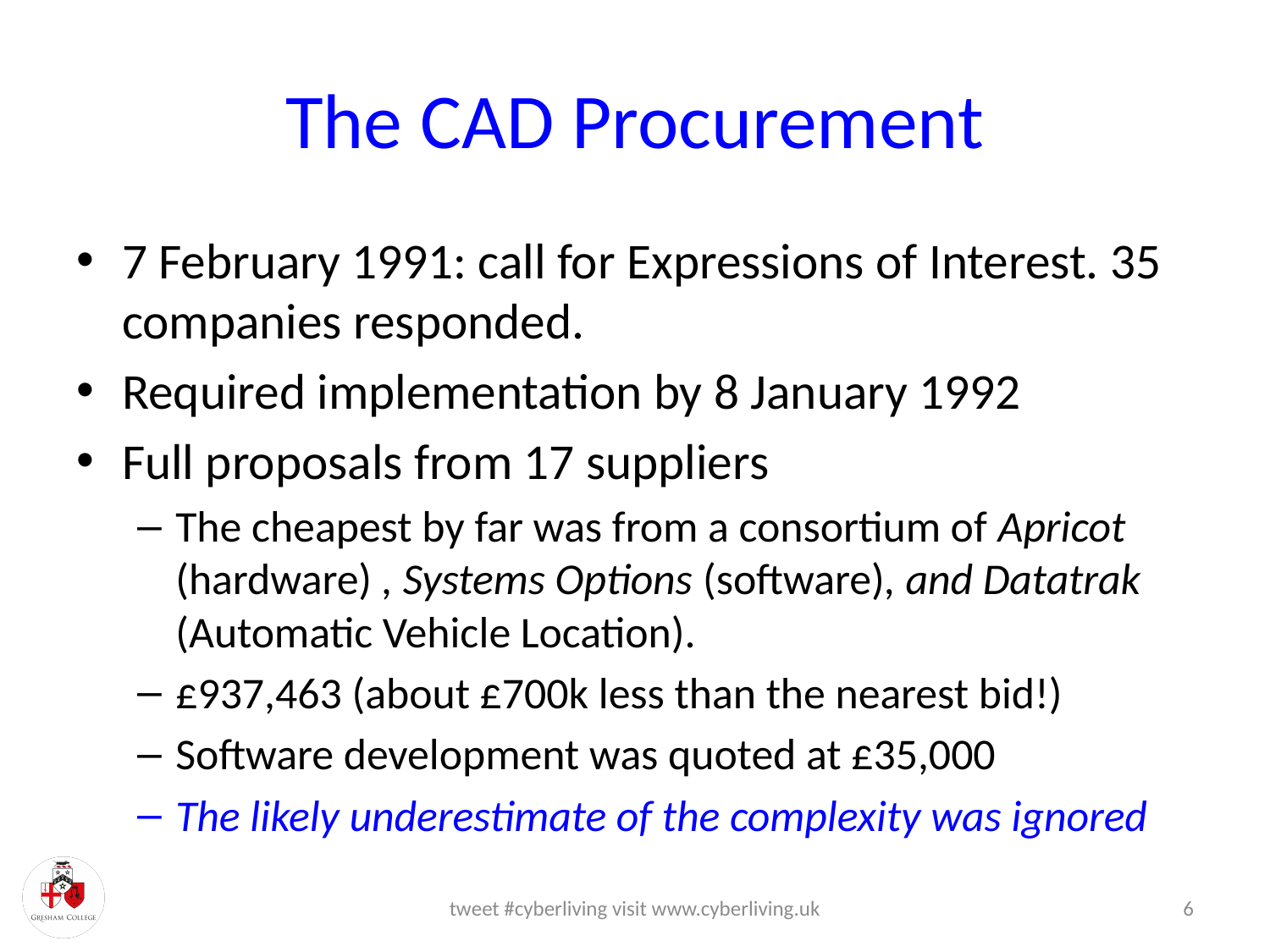

# The CAD Procurement
7 February 1991: call for Expressions of Interest. 35 companies responded.
Required implementation by 8 January 1992
Full proposals from 17 suppliers
The cheapest by far was from a consortium of Apricot (hardware) , Systems Options (software), and Datatrak (Automatic Vehicle Location).
£937,463 (about £700k less than the nearest bid!)
Software development was quoted at £35,000
The likely underestimate of the complexity was ignored

tweet #cyberliving visit www.cyberliving.uk
6